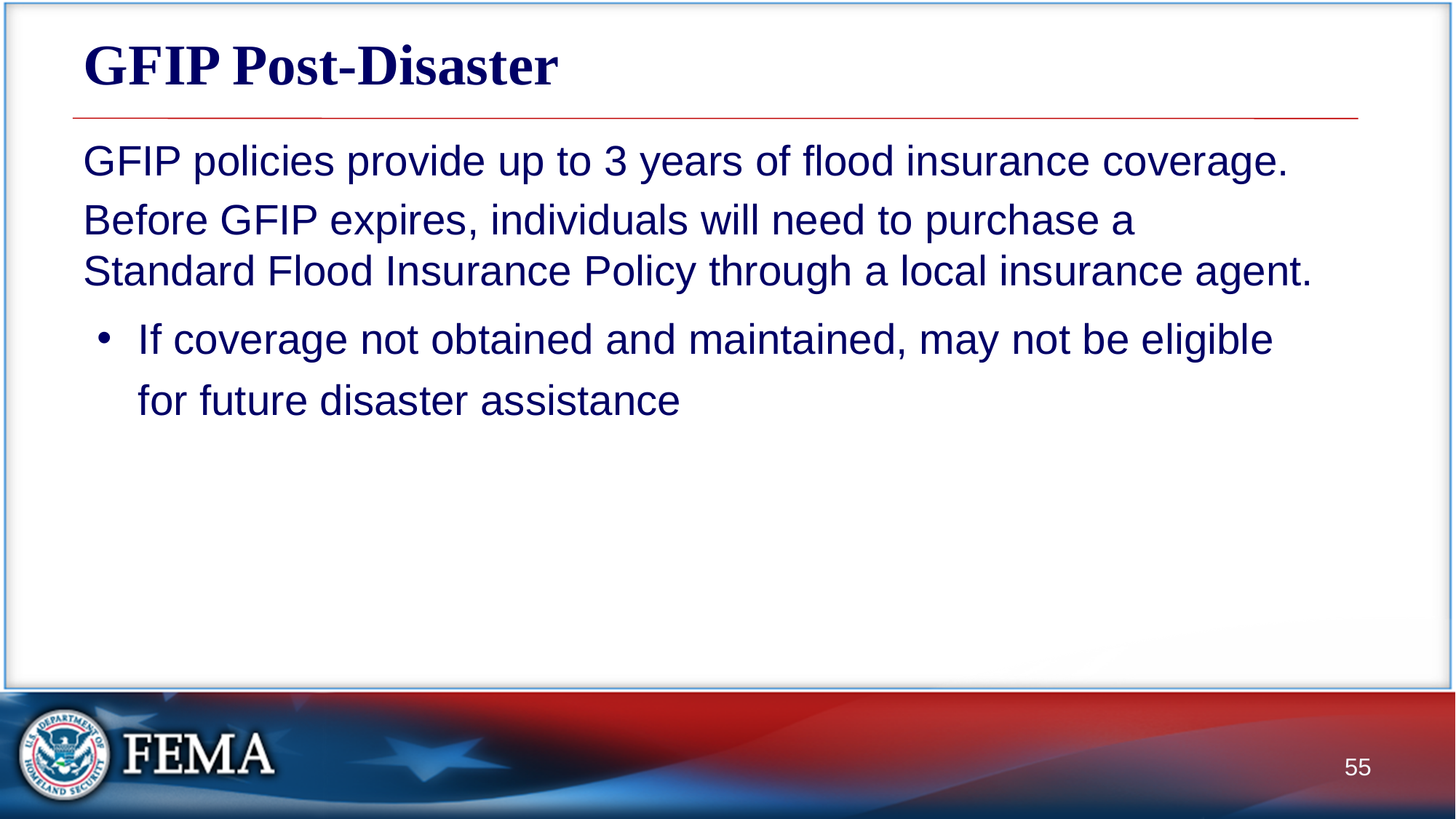

# GFIP Post-Disaster
GFIP policies provide up to 3 years of flood insurance coverage.
Before GFIP expires, individuals will need to purchase a Standard Flood Insurance Policy through a local insurance agent.
If coverage not obtained and maintained, may not be eligible for future disaster assistance
55